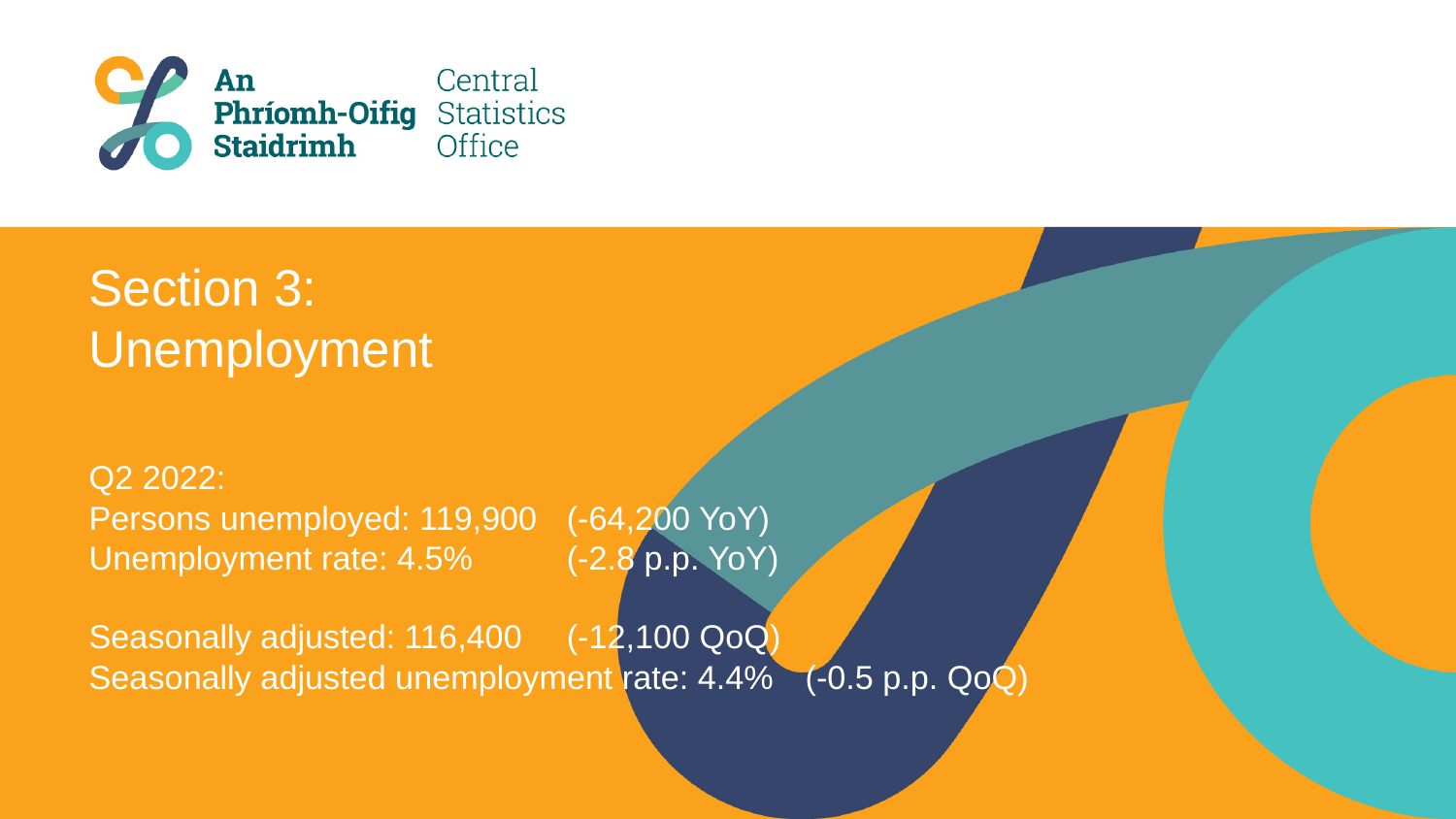

# Section 3: Unemployment Q2 2022: Persons unemployed: 119,900			(-64,200 YoY) Unemployment rate: 4.5%				(-2.8 p.p. YoY) Seasonally adjusted: 116,400 			(-12,100 QoQ) Seasonally adjusted unemployment rate: 4.4%	(-0.5 p.p. QoQ)